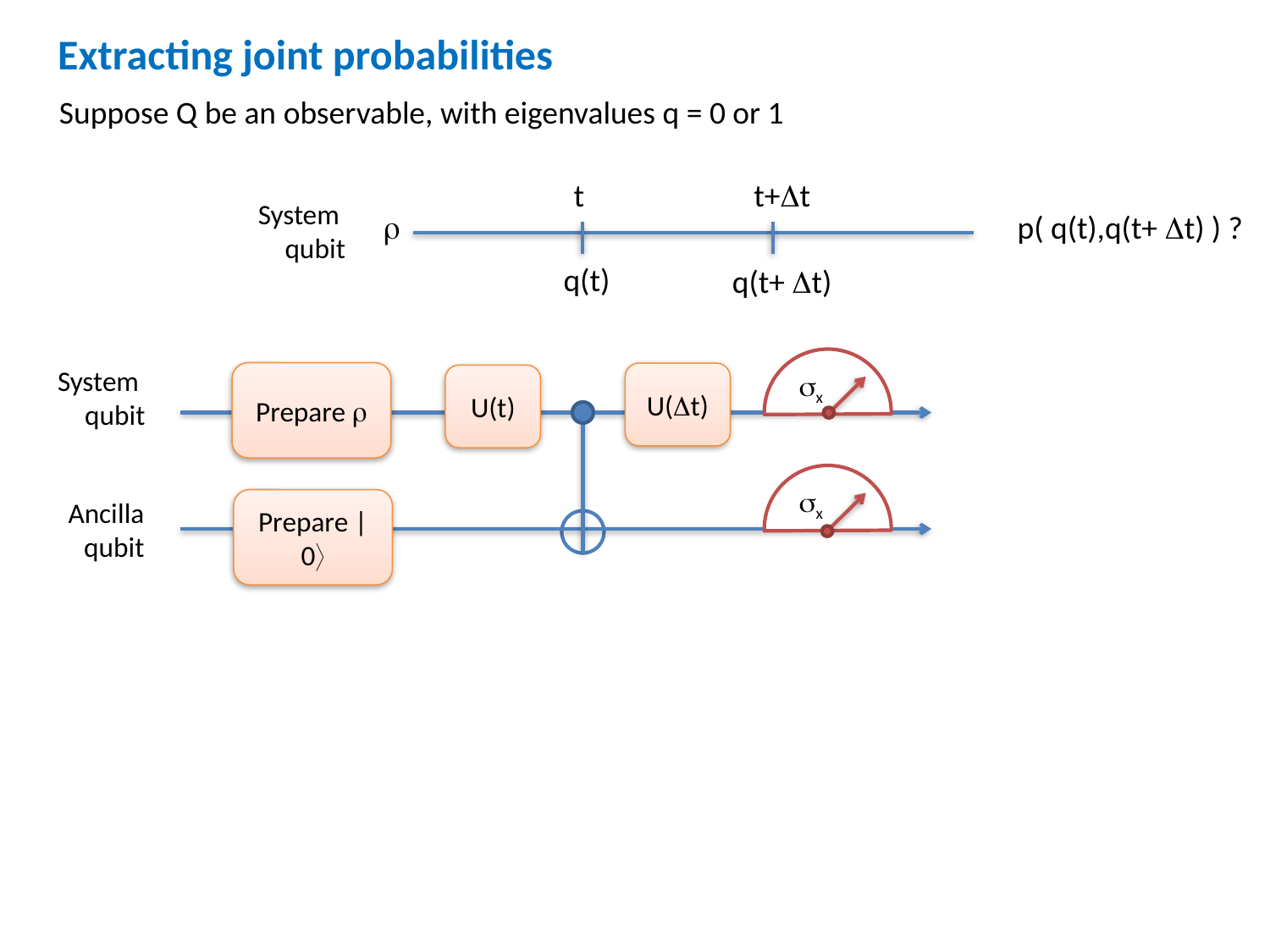

Extracting joint probabilities
Suppose Q be an observable, with eigenvalues q = 0 or 1
t
t+Δt
System
qubit
p( q(t),q(t+ Δt) ) ?
q(t)
q(t+ Δt)
ρ

σx
System
qubit
Prepare ρ
U(Δt)

σx
Ancilla
qubit
Prepare |0〉

U(t)